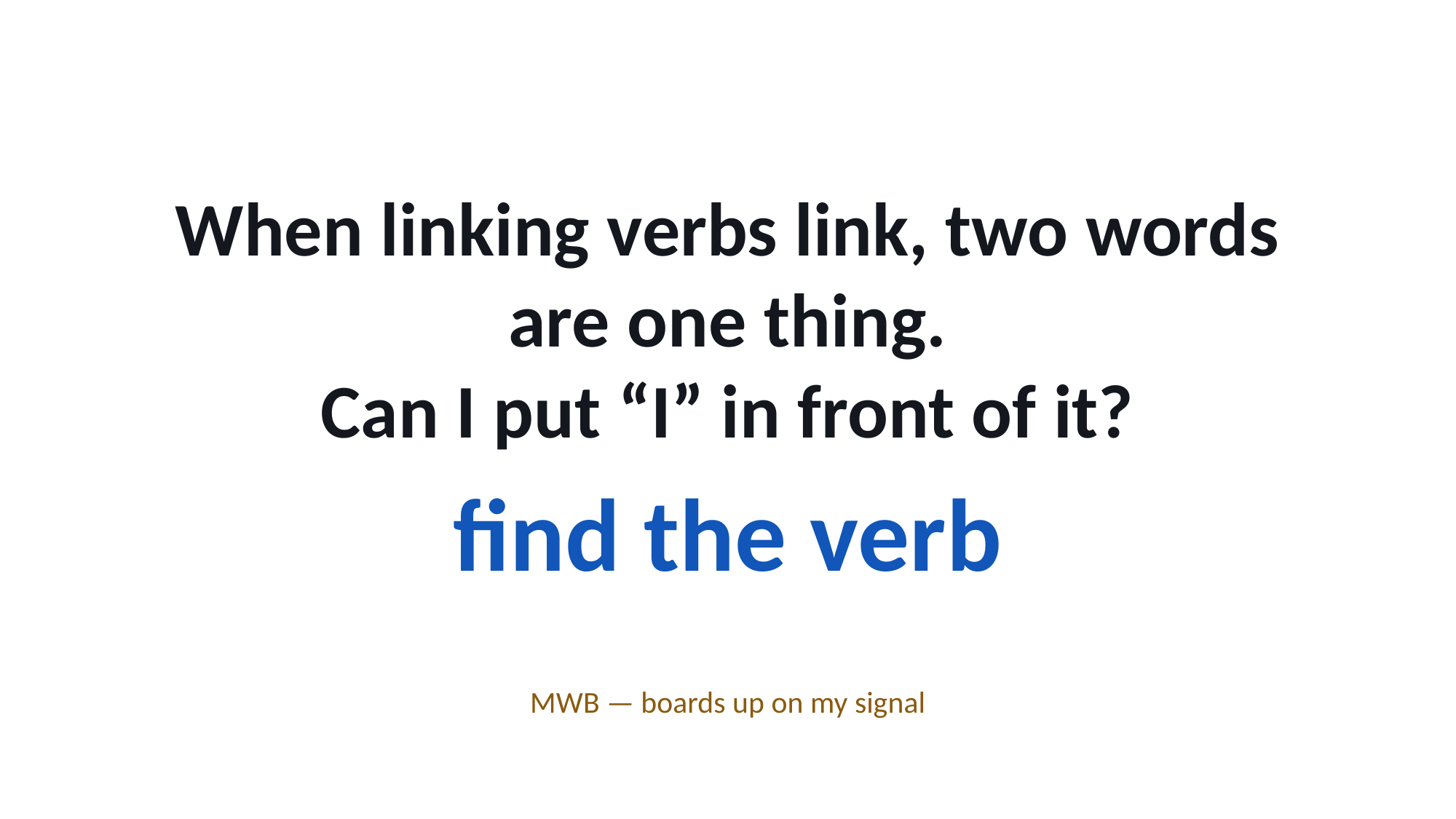

When linking verbs link, two words are one thing.
Can I put “I” in front of it?
find the verb
MWB — boards up on my signal